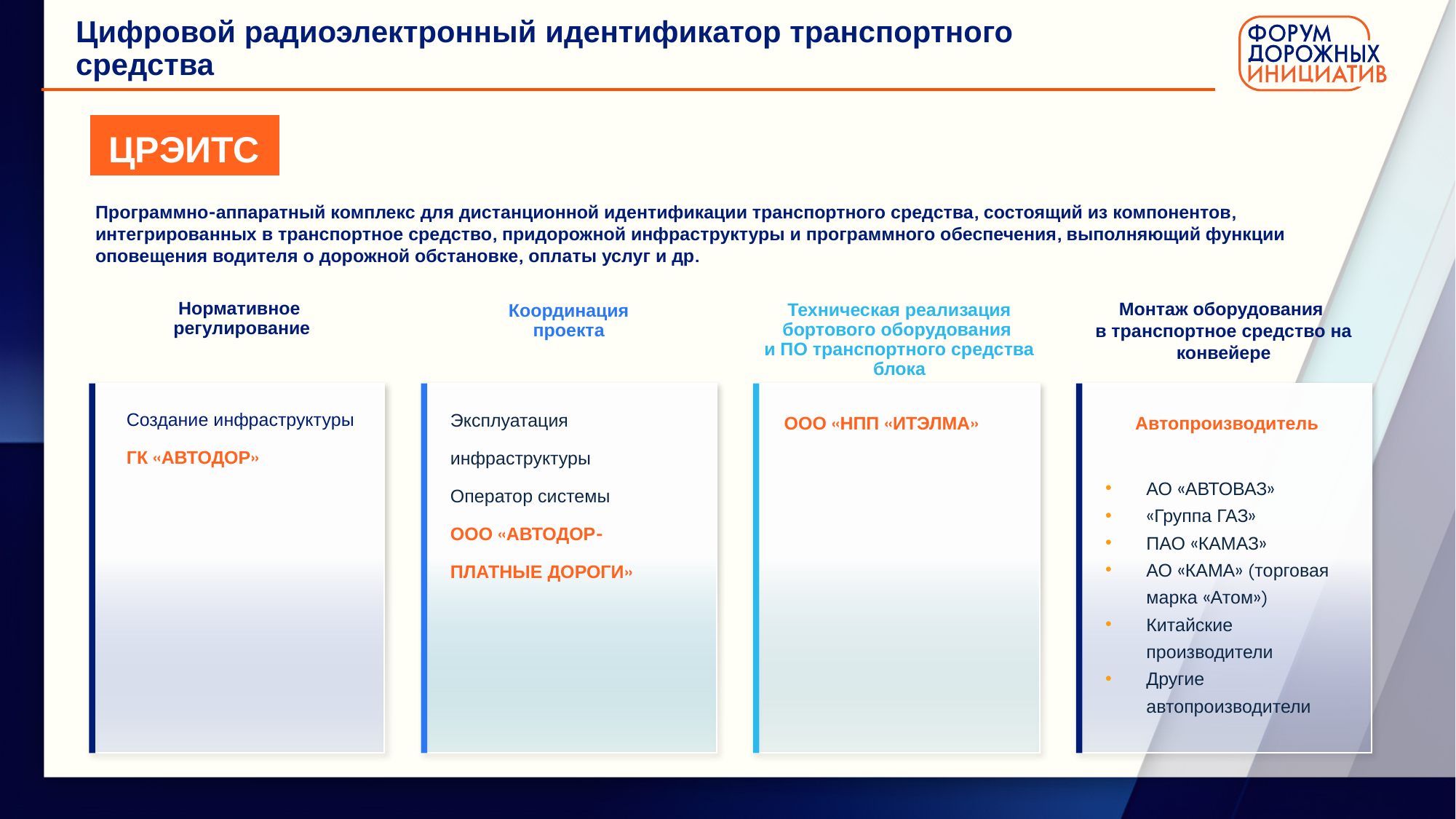

Цифровой радиоэлектронный идентификатор транспортного средства

ЦРЭИТС
Программно-аппаратный комплекс для дистанционной идентификации транспортного средства, состоящий из компонентов, интегрированных в транспортное средство, придорожной инфраструктуры и программного обеспечения, выполняющий функции оповещения водителя о дорожной обстановке, оплаты услуг и др.
Координация
проекта
Нормативное
регулирование

Монтаж оборудования
в транспортное средство на конвейере

Техническая реализация бортового оборудования
и ПО транспортного средства блока

Эксплуатация инфраструктуры
Оператор системы
ООО «АВТОДОР-ПЛАТНЫЕ ДОРОГИ»

ООО «НПП «ИТЭЛМА»

Автопроизводитель

АО «АВТОВАЗ»
«Группа ГАЗ»
ПАО «КАМАЗ»
АО «КАМА» (торговая марка «Атом»)
Китайские производители
Другие автопроизводители

Создание инфраструктуры
ГК «АВТОДОР»